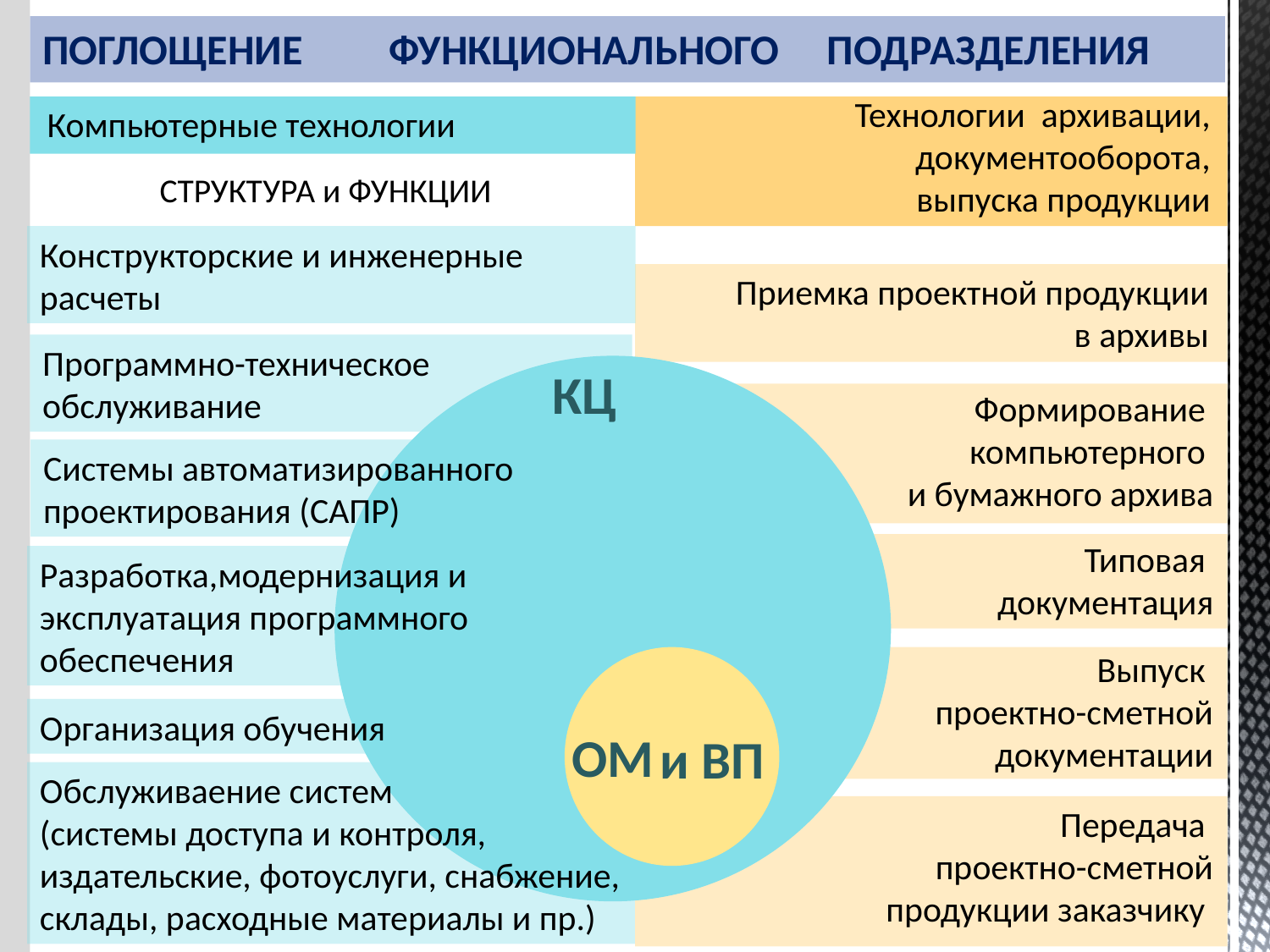

ПОГЛОЩЕНИЕ         ФУНКЦИОНАЛЬНОГО     ПОДРАЗДЕЛЕНИЯ

Технологии  архивации,
документооборота,
выпуска продукции
Компьютерные технологии

СТРУКТУРА и ФУНКЦИИ

Конструкторские и инженерные
расчеты
Приемка проектной продукции
в архивы

Программно-техническое обслуживание
КЦ

Формирование
компьютерного
и бумажного архива

Системы автоматизированного
проектирования (САПР)
Типовая
документация
Разработка,модернизация и
эксплуатация программного
обеспечения

Выпуск
проектно-сметной
 документации

Организация обучения
ОМ
и ВП
Обслуживаение систем
(системы доступа и контроля,
издательские, фотоуслуги, снабжение, склады, расходные материалы и пр.)
Передача
проектно-сметной
 продукции заказчику